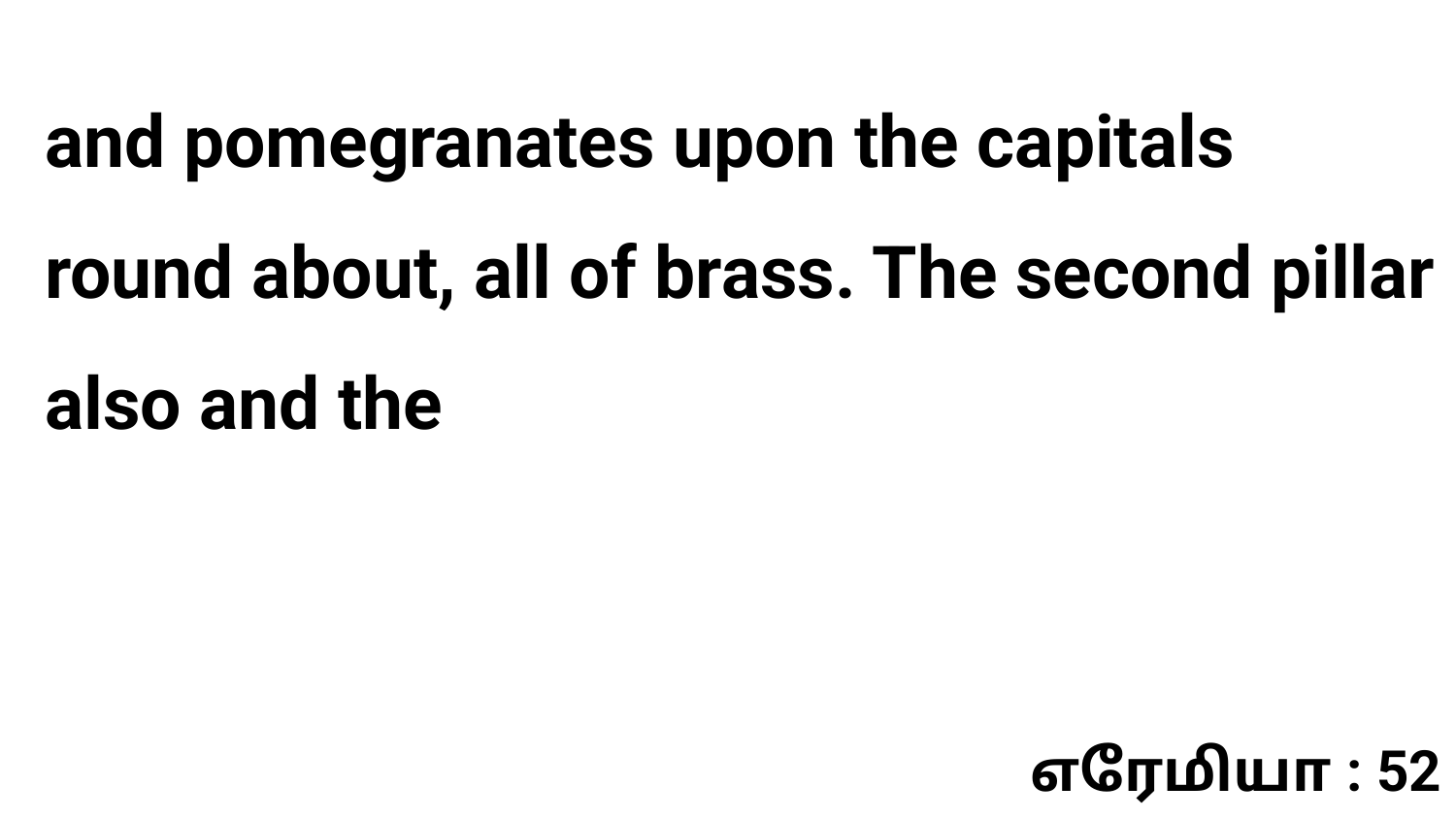

and pomegranates upon the capitals round about, all of brass. The second pillar also and the
எரேமியா : 52